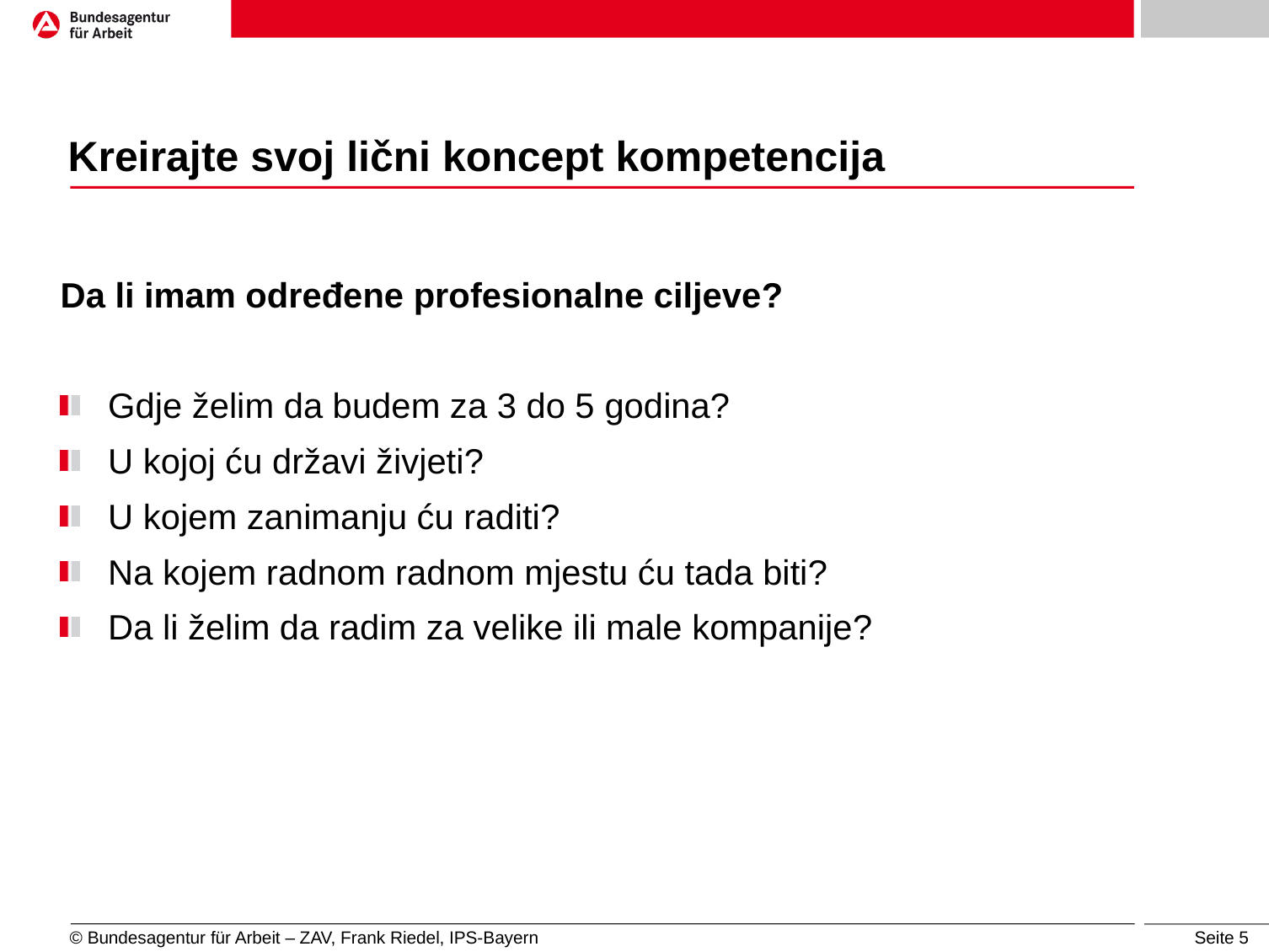

# Kreirajte svoj lični koncept kompetencija
Da li imam određene profesionalne ciljeve?

Gdje želim da budem za 3 do 5 godina?
U kojoj ću državi živjeti?
U kojem zanimanju ću raditi?
Na kojem radnom radnom mjestu ću tada biti?
Da li želim da radim za velike ili male kompanije?
© Bundesagentur für Arbeit – ZAV, Frank Riedel, IPS-Bayern